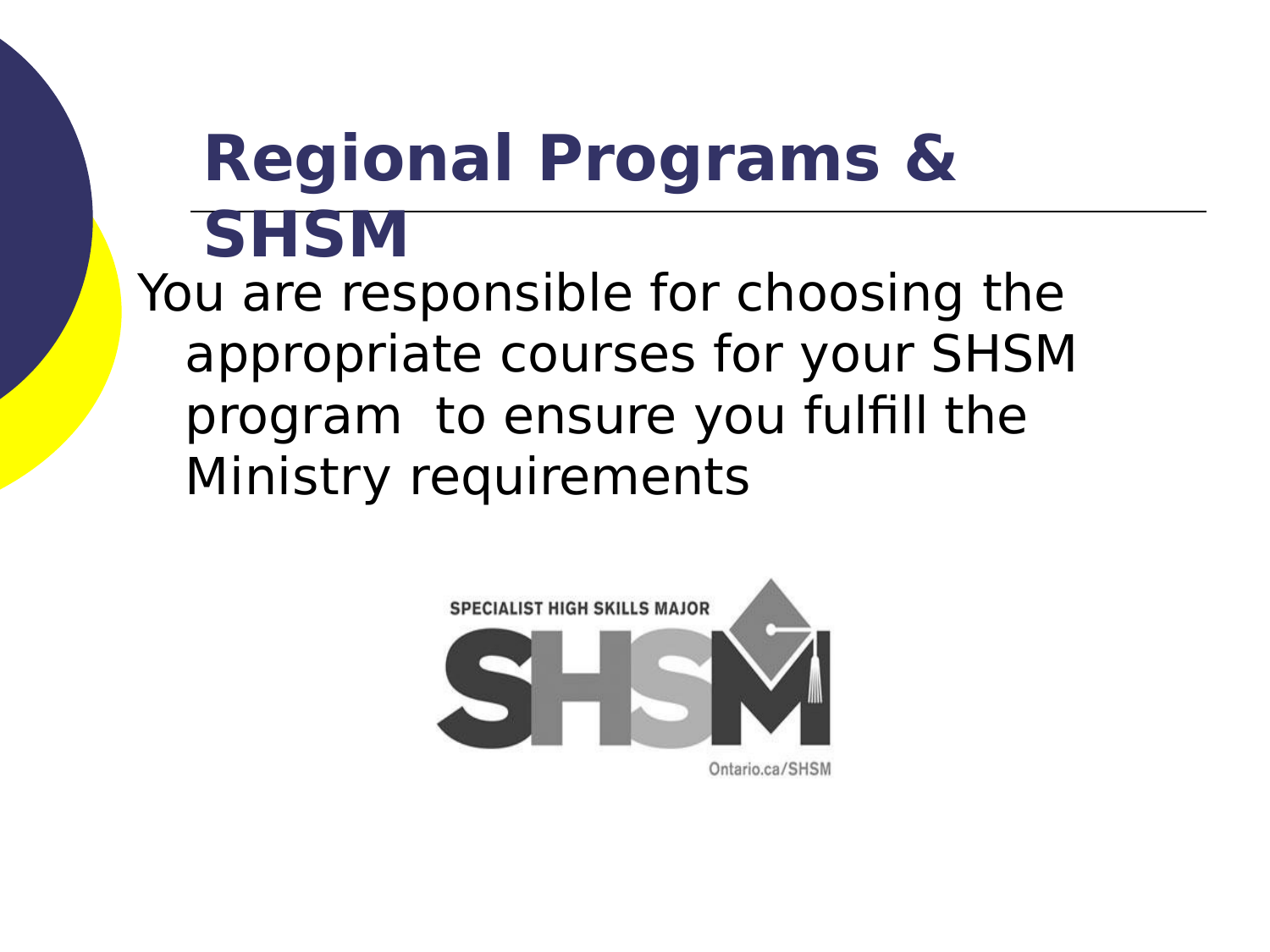

# Regional Programs & SHSM

You are responsible for choosing the  appropriate courses for your SHSM program  to ensure you fulfill the Ministry requirements